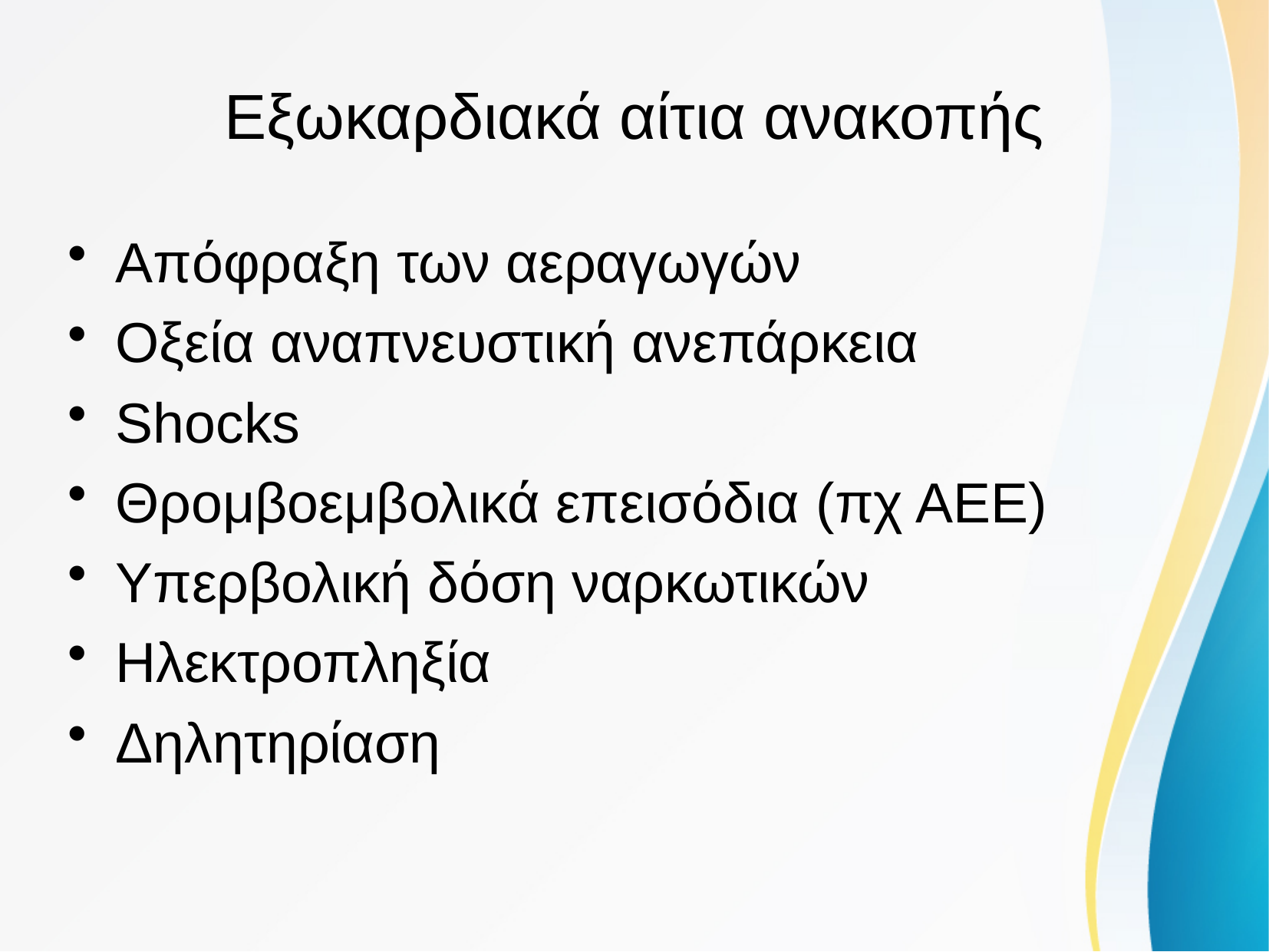

# Εξωκαρδιακά αίτια ανακοπής
Απόφραξη των αεραγωγών
Οξεία αναπνευστική ανεπάρκεια
Shocks
Θρομβοεμβολικά επεισόδια (πχ ΑΕΕ)
Υπερβολική δόση ναρκωτικών
Ηλεκτροπληξία
Δηλητηρίαση